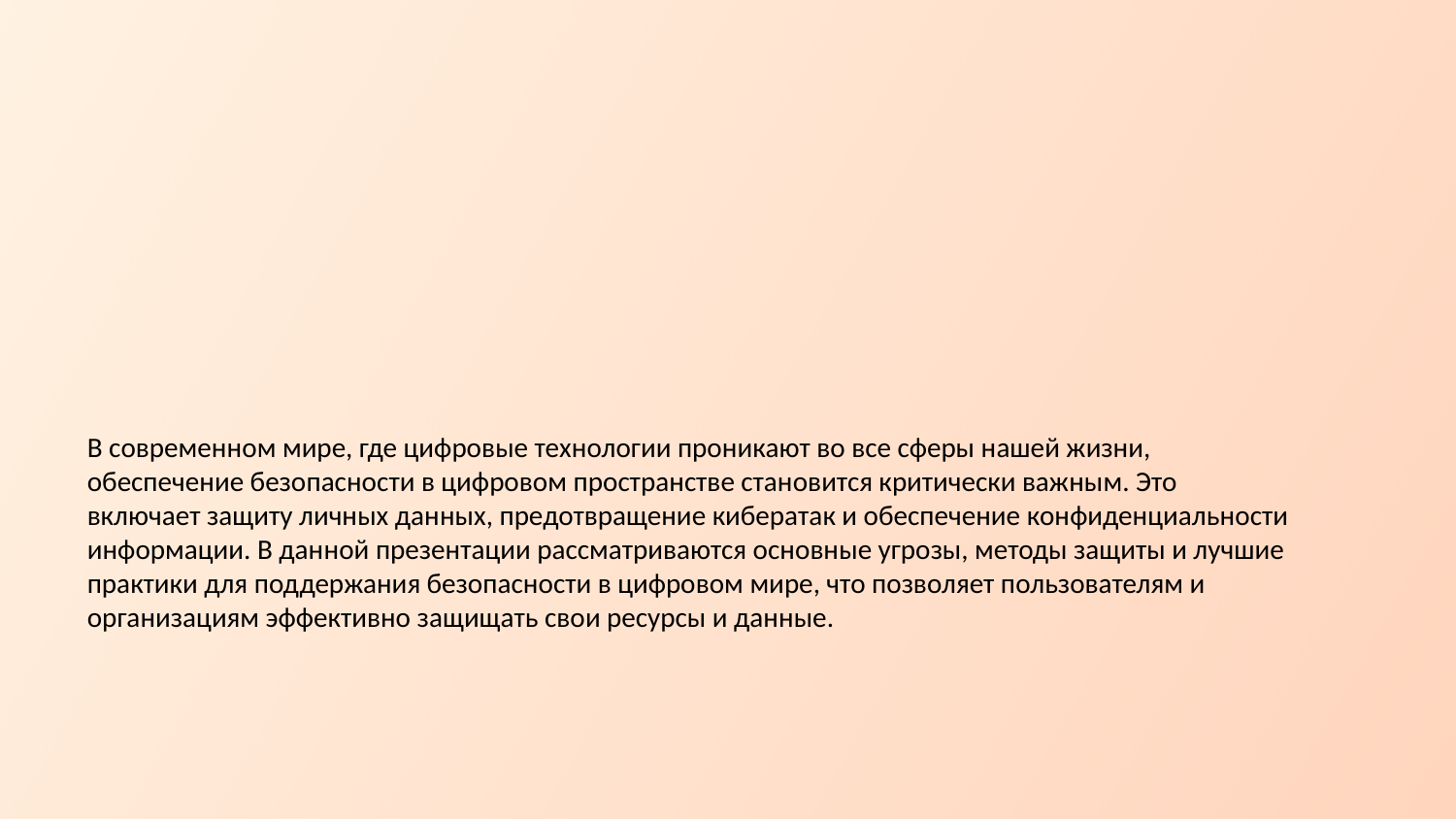

В современном мире, где цифровые технологии проникают во все сферы нашей жизни, обеспечение безопасности в цифровом пространстве становится критически важным. Это включает защиту личных данных, предотвращение кибератак и обеспечение конфиденциальности информации. В данной презентации рассматриваются основные угрозы, методы защиты и лучшие практики для поддержания безопасности в цифровом мире, что позволяет пользователям и организациям эффективно защищать свои ресурсы и данные.